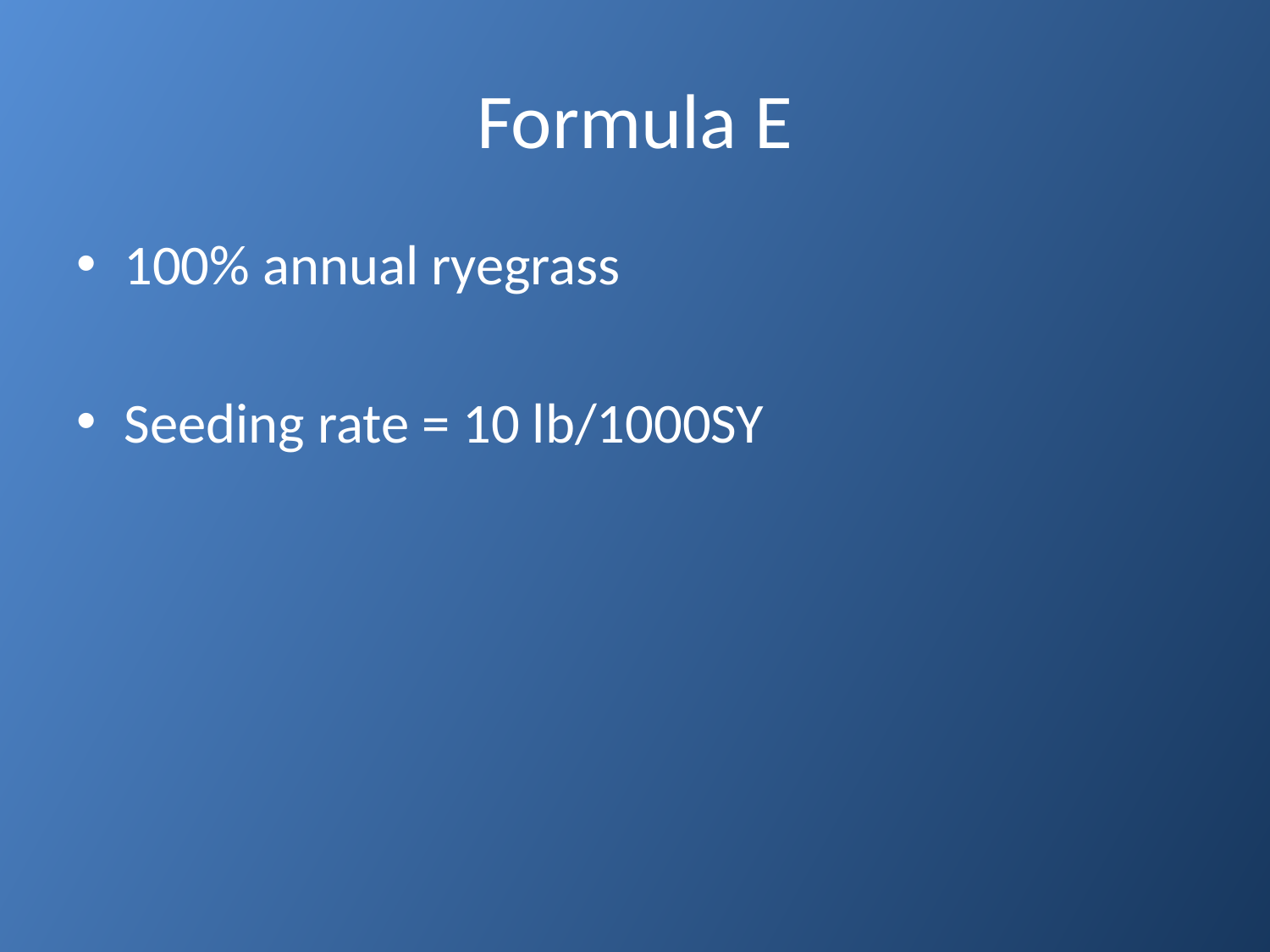

# Formula E
100% annual ryegrass

Seeding rate = 10 lb/1000SY